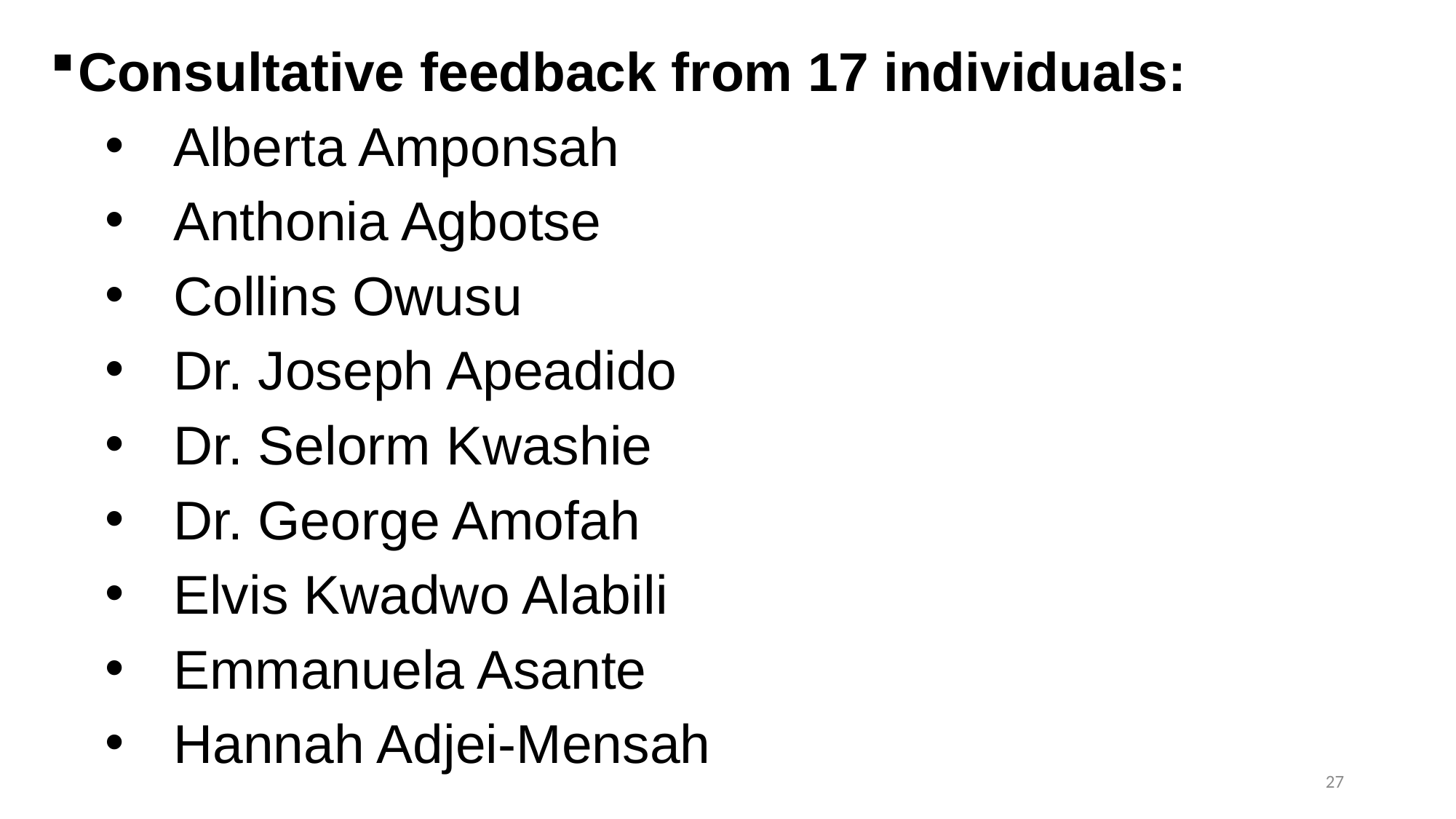

Consultative feedback from 17 individuals:
Alberta Amponsah
Anthonia Agbotse
Collins Owusu
Dr. Joseph Apeadido
Dr. Selorm Kwashie
Dr. George Amofah
Elvis Kwadwo Alabili
Emmanuela Asante
Hannah Adjei-Mensah
27